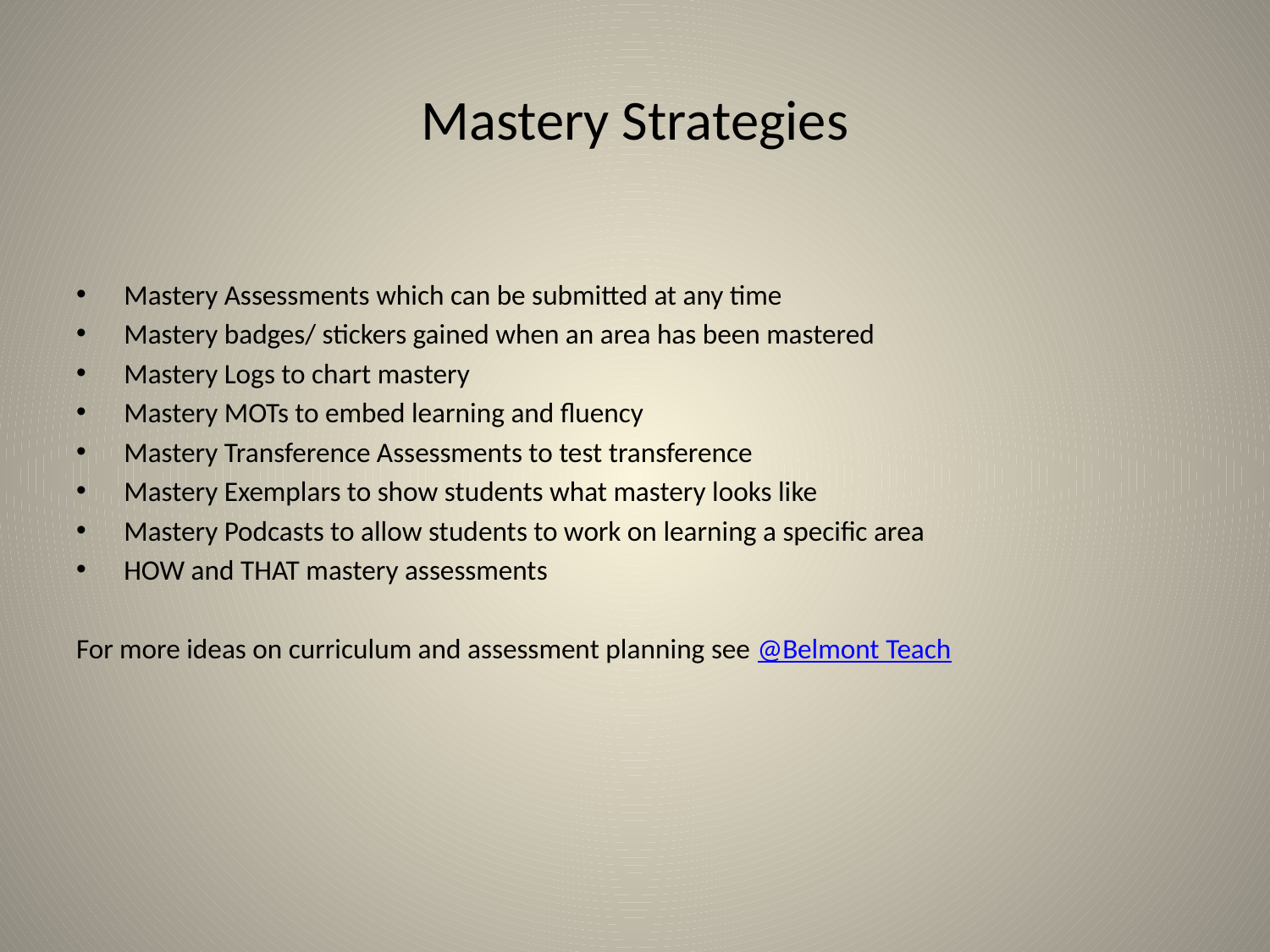

# Mastery Strategies

Mastery Assessments which can be submitted at any time
Mastery badges/ stickers gained when an area has been mastered
Mastery Logs to chart mastery
Mastery MOTs to embed learning and fluency
Mastery Transference Assessments to test transference
Mastery Exemplars to show students what mastery looks like
Mastery Podcasts to allow students to work on learning a specific area
HOW and THAT mastery assessments

For more ideas on curriculum and assessment planning see @Belmont Teach